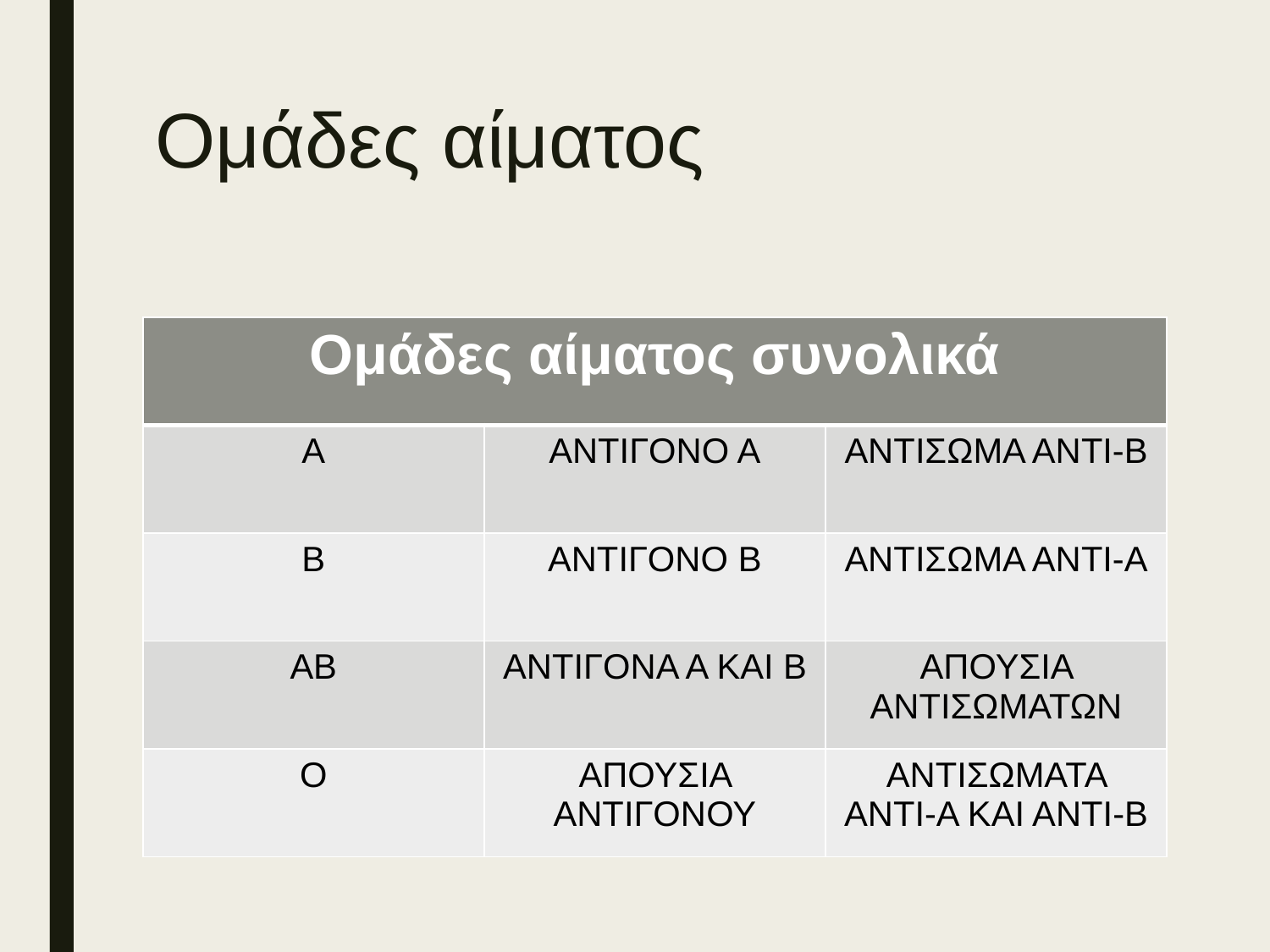

# Ομάδες αίματος
| Ομάδες αίματος συνολικά |  |  |
| --- | --- | --- |
| Α | ΑΝΤΙΓΟΝΟ Α | ΑΝΤΙΣΩΜΑ ΑΝΤΙ-Β |
| Β | ΑΝΤΙΓΟΝΟ Β | ΑΝΤΙΣΩΜΑ ΑΝΤΙ-Α |
| ΑΒ | ΑΝΤΙΓΟΝΑ Α ΚΑΙ Β | ΑΠΟΥΣΙΑ ΑΝΤΙΣΩΜΑΤΩΝ |
| Ο | ΑΠΟΥΣΙΑ ΑΝΤΙΓΟΝΟΥ | ΑΝΤΙΣΩΜΑΤΑ ΑΝΤΙ-Α ΚΑΙ ΑΝΤΙ-Β |